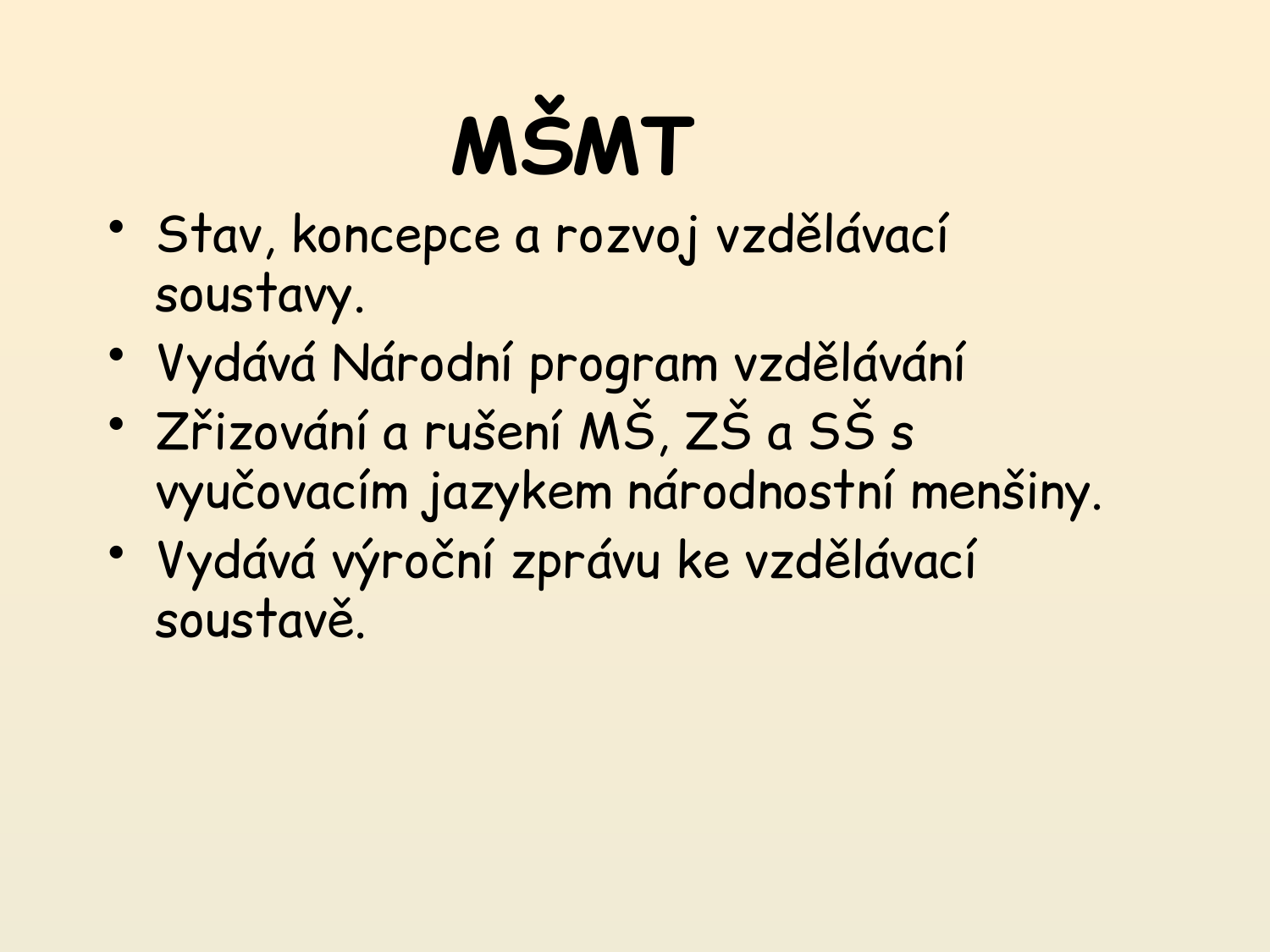

# MŠMT
Stav, koncepce a rozvoj vzdělávací soustavy.
Vydává Národní program vzdělávání
Zřizování a rušení MŠ, ZŠ a SŠ s vyučovacím jazykem národnostní menšiny.
Vydává výroční zprávu ke vzdělávací soustavě.